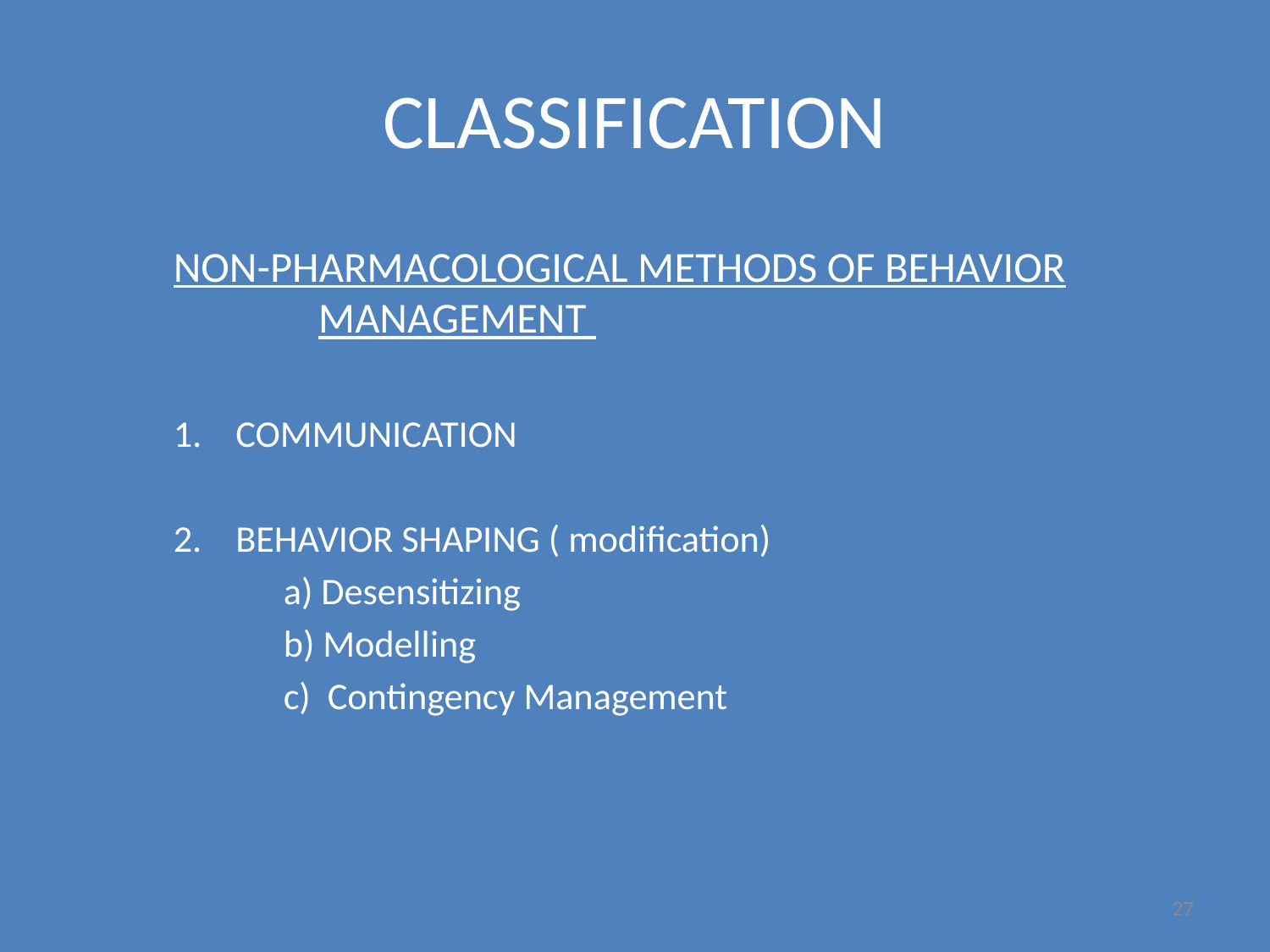

# CLASSIFICATION
NON-PHARMACOLOGICAL METHODS OF BEHAVIOR MANAGEMENT

1.    COMMUNICATION

2.    BEHAVIOR SHAPING ( modification)
             a) Desensitizing
             b) Modelling
             c)  Contingency Management

27